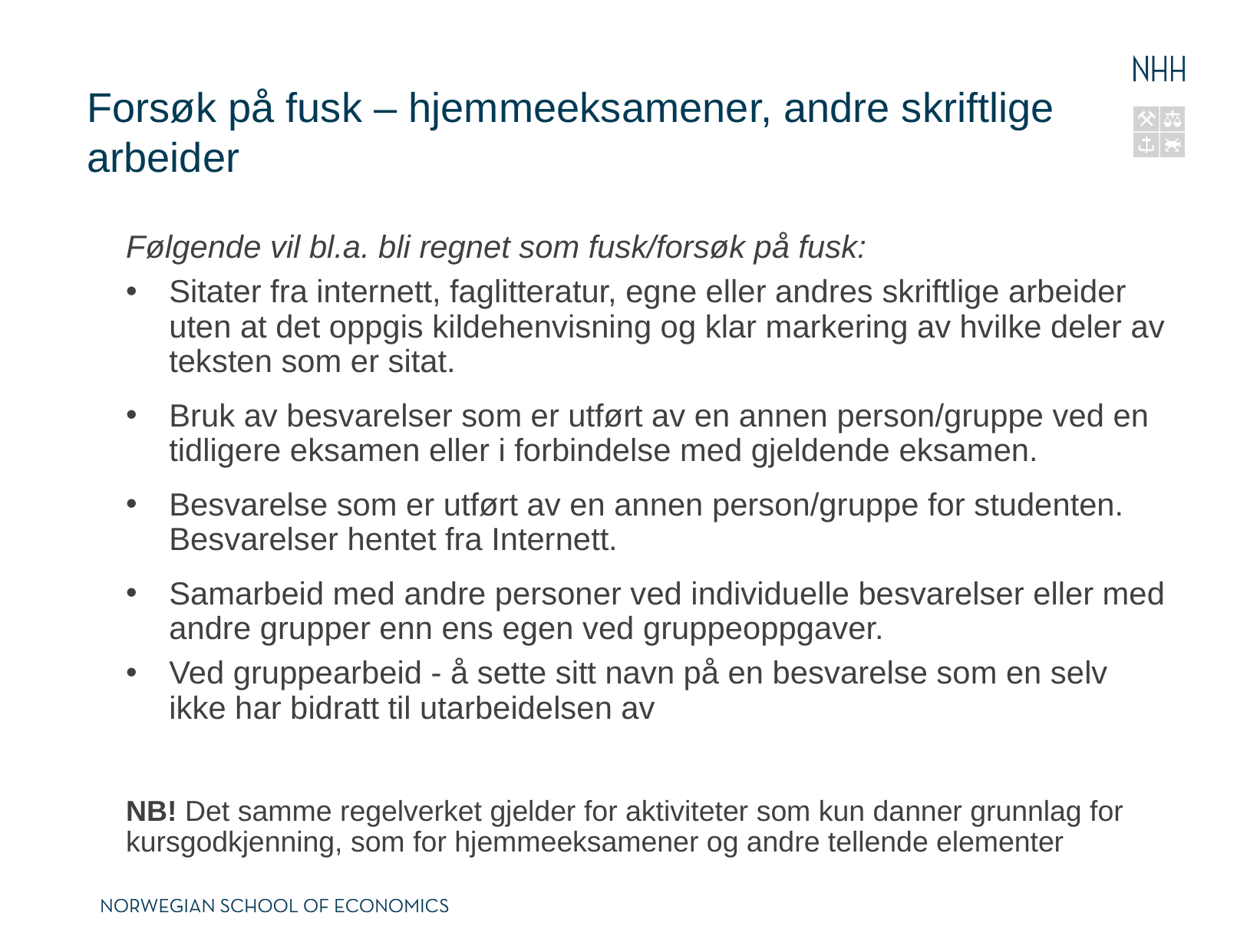

# Forsøk på fusk – hjemmeeksamener, andre skriftlige arbeider
Følgende vil bl.a. bli regnet som fusk/forsøk på fusk:
Sitater fra internett, faglitteratur, egne eller andres skriftlige arbeider uten at det oppgis kildehenvisning og klar markering av hvilke deler av teksten som er sitat.
Bruk av besvarelser som er utført av en annen person/gruppe ved en tidligere eksamen eller i forbindelse med gjeldende eksamen.
Besvarelse som er utført av en annen person/gruppe for studenten. Besvarelser hentet fra Internett.
Samarbeid med andre personer ved individuelle besvarelser eller med andre grupper enn ens egen ved gruppeoppgaver.
Ved gruppearbeid - å sette sitt navn på en besvarelse som en selv ikke har bidratt til utarbeidelsen av
NB! Det samme regelverket gjelder for aktiviteter som kun danner grunnlag for kursgodkjenning, som for hjemmeeksamener og andre tellende elementer